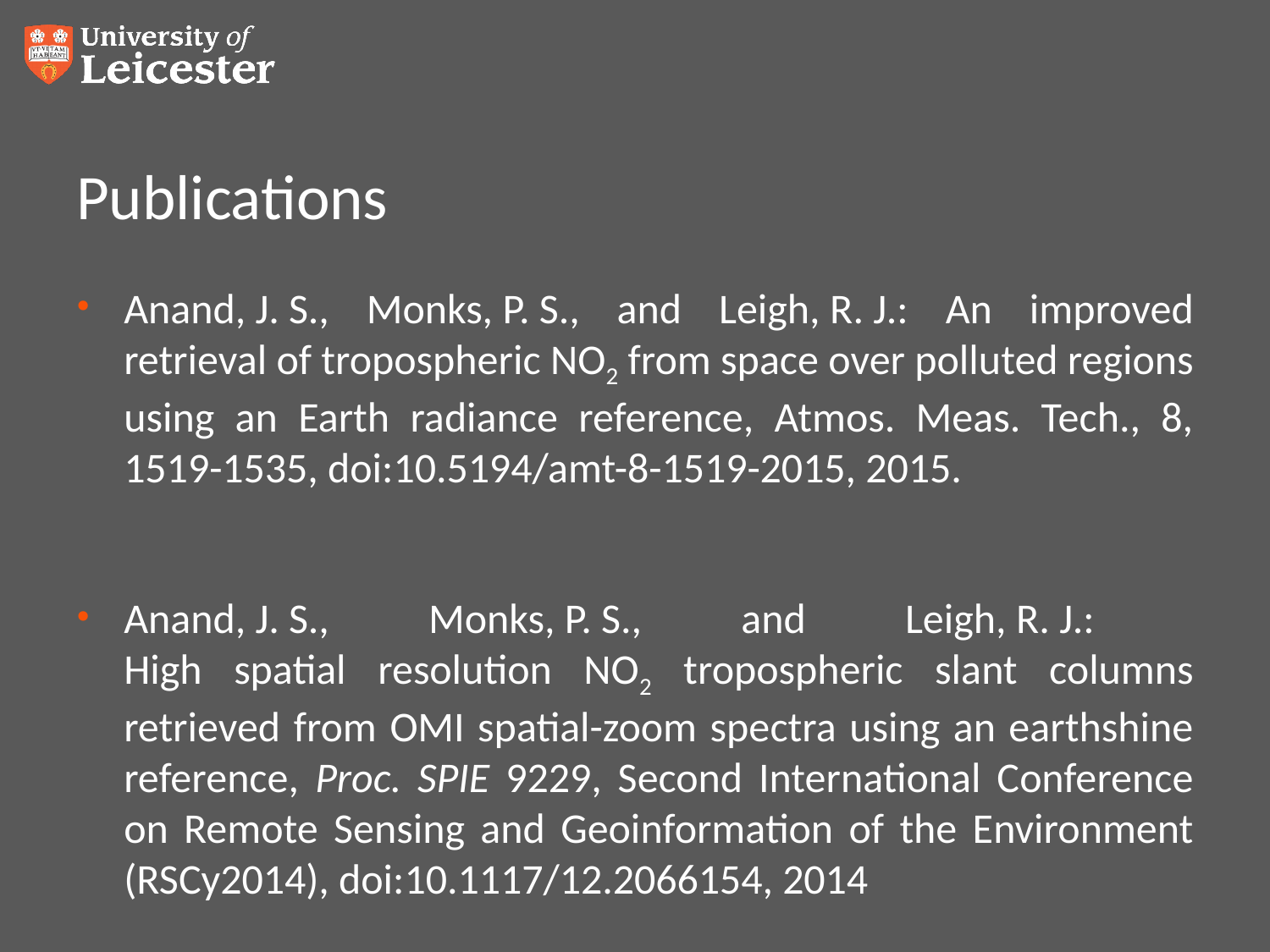

# Publications
Anand, J. S., Monks, P. S., and Leigh, R. J.: An improved retrieval of tropospheric NO2 from space over polluted regions using an Earth radiance reference, Atmos. Meas. Tech., 8, 1519-1535, doi:10.5194/amt-8-1519-2015, 2015.

Anand, J. S., Monks, P. S., and Leigh, R. J.:
High spatial resolution NO2 tropospheric slant columns retrieved from OMI spatial-zoom spectra using an earthshine reference, Proc. SPIE 9229, Second International Conference on Remote Sensing and Geoinformation of the Environment (RSCy2014), doi:10.1117/12.2066154, 2014